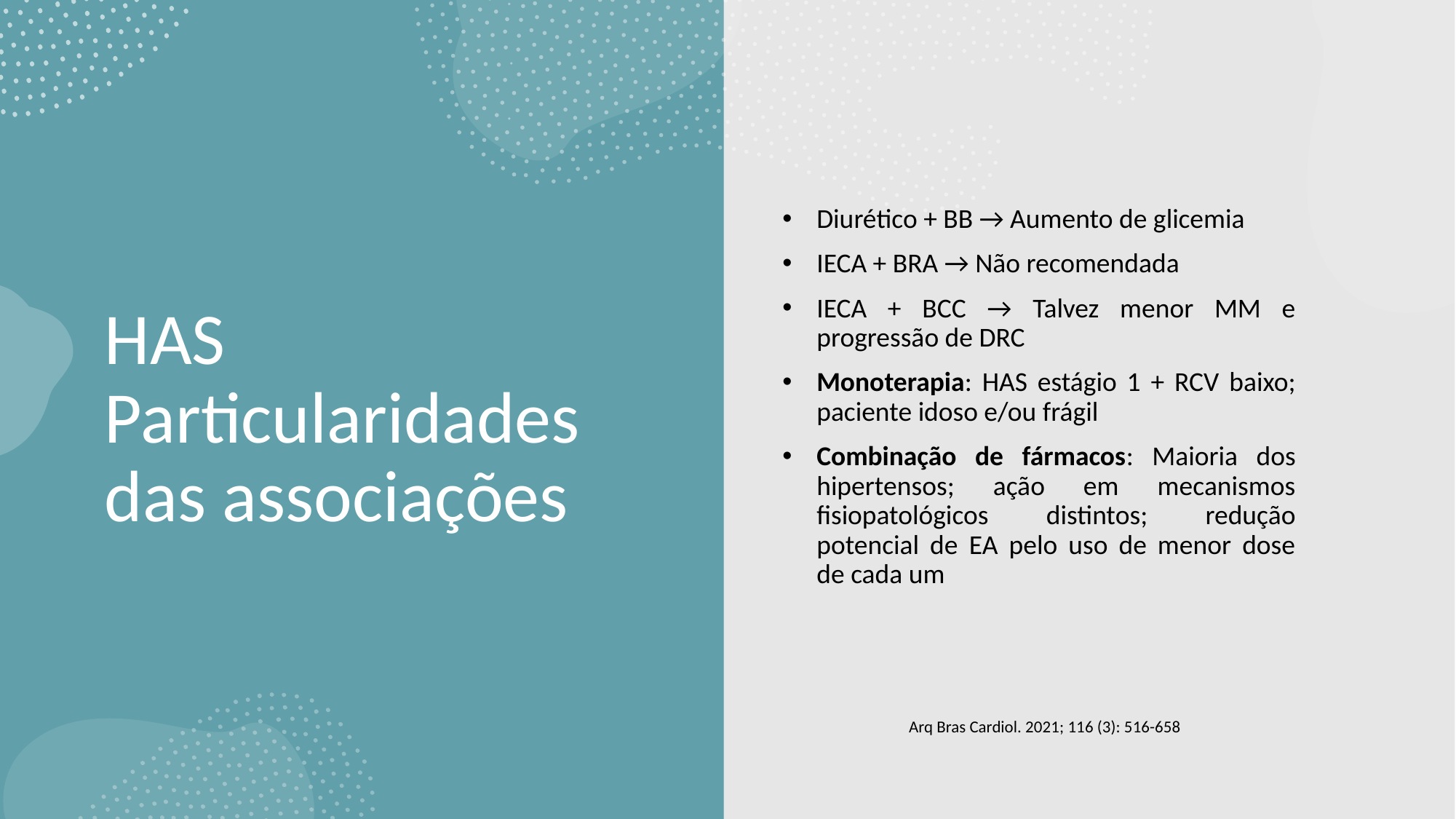

Diurético + BB → Aumento de glicemia
IECA + BRA → Não recomendada
IECA + BCC → Talvez menor MM e progressão de DRC
Monoterapia: HAS estágio 1 + RCV baixo; paciente idoso e/ou frágil
Combinação de fármacos: Maioria dos hipertensos; ação em mecanismos fisiopatológicos distintos; redução potencial de EA pelo uso de menor dose de cada um

# HAS  Particularidades das associações
Arq Bras Cardiol. 2021; 116 (3): 516-658